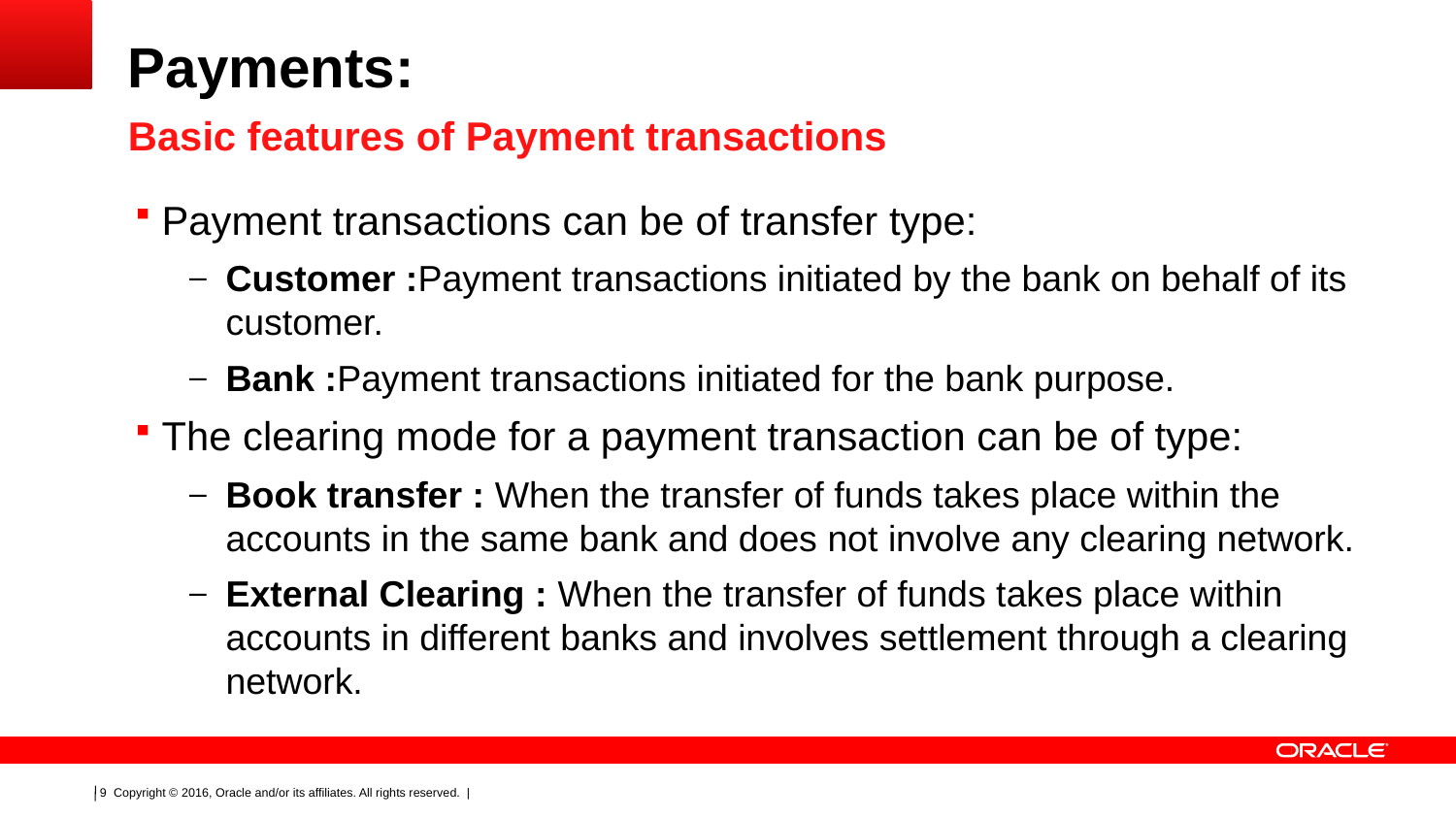

# Payments:
Basic features of Payment transactions
Payment transactions can be of transfer type:
Customer :Payment transactions initiated by the bank on behalf of its customer.
Bank :Payment transactions initiated for the bank purpose.
The clearing mode for a payment transaction can be of type:
Book transfer : When the transfer of funds takes place within the accounts in the same bank and does not involve any clearing network.
External Clearing : When the transfer of funds takes place within accounts in different banks and involves settlement through a clearing network.